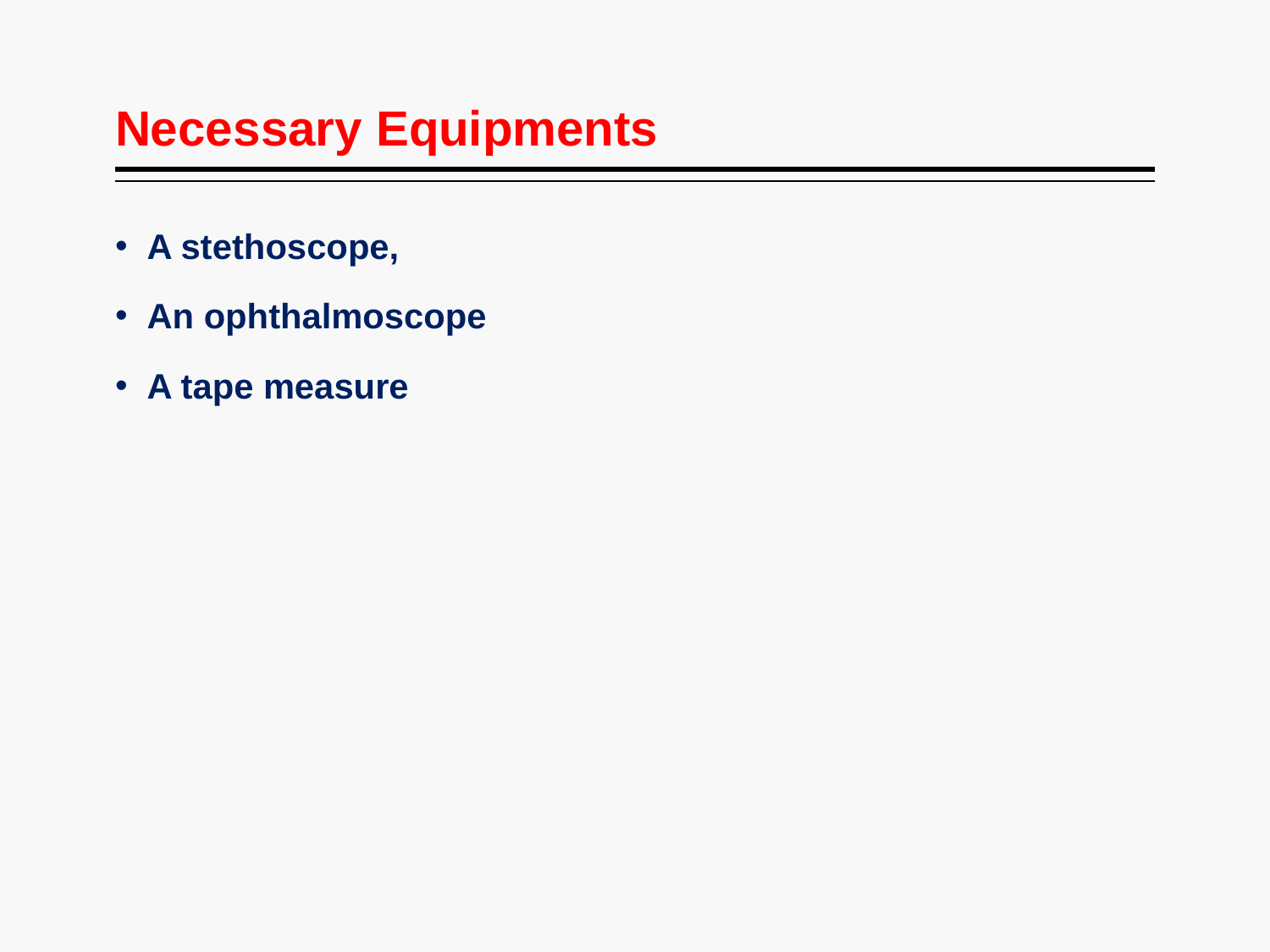

# Necessary Equipments
A stethoscope,
An ophthalmoscope
A tape measure